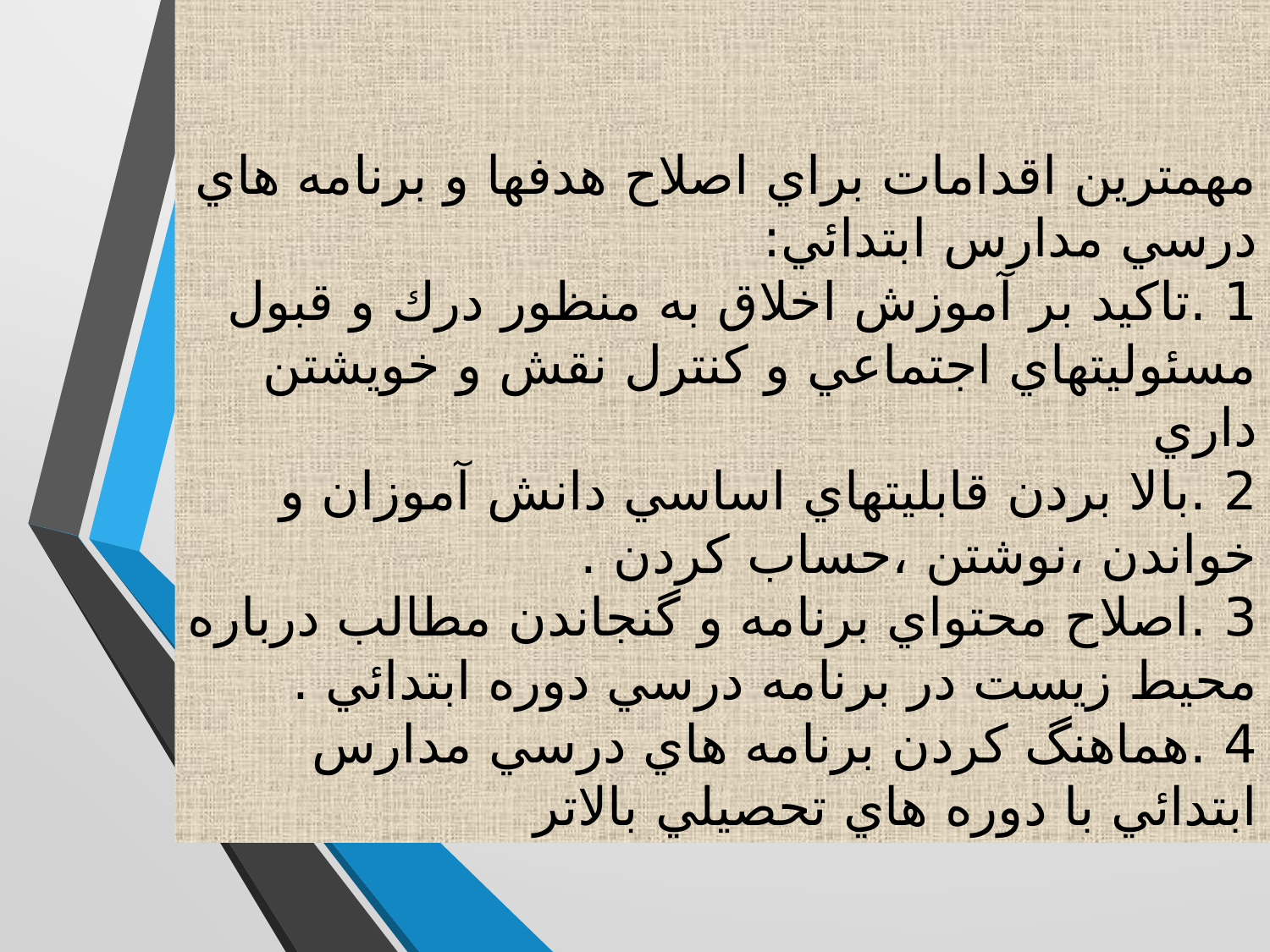

# مهمترين اقدامات براي اصلاح هدفها و برنامه هاي درسي مدارس ابتدائي: 1 .تاكيد بر آموزش اخلاق به منظور درك و قبول مسئوليتهاي اجتماعي و كنترل نقش و خويشتن داري 2 .بالا بردن قابليتهاي اساسي دانش آموزان و خواندن ،نوشتن ،حساب كردن . 3 .اصلاح محتواي برنامه و گنجاندن مطالب درباره محيط زيست در برنامه درسي دوره ابتدائي . 4 .هماهنگ كردن برنامه هاي درسي مدارس ابتدائي با دوره هاي تحصيلي بالاتر